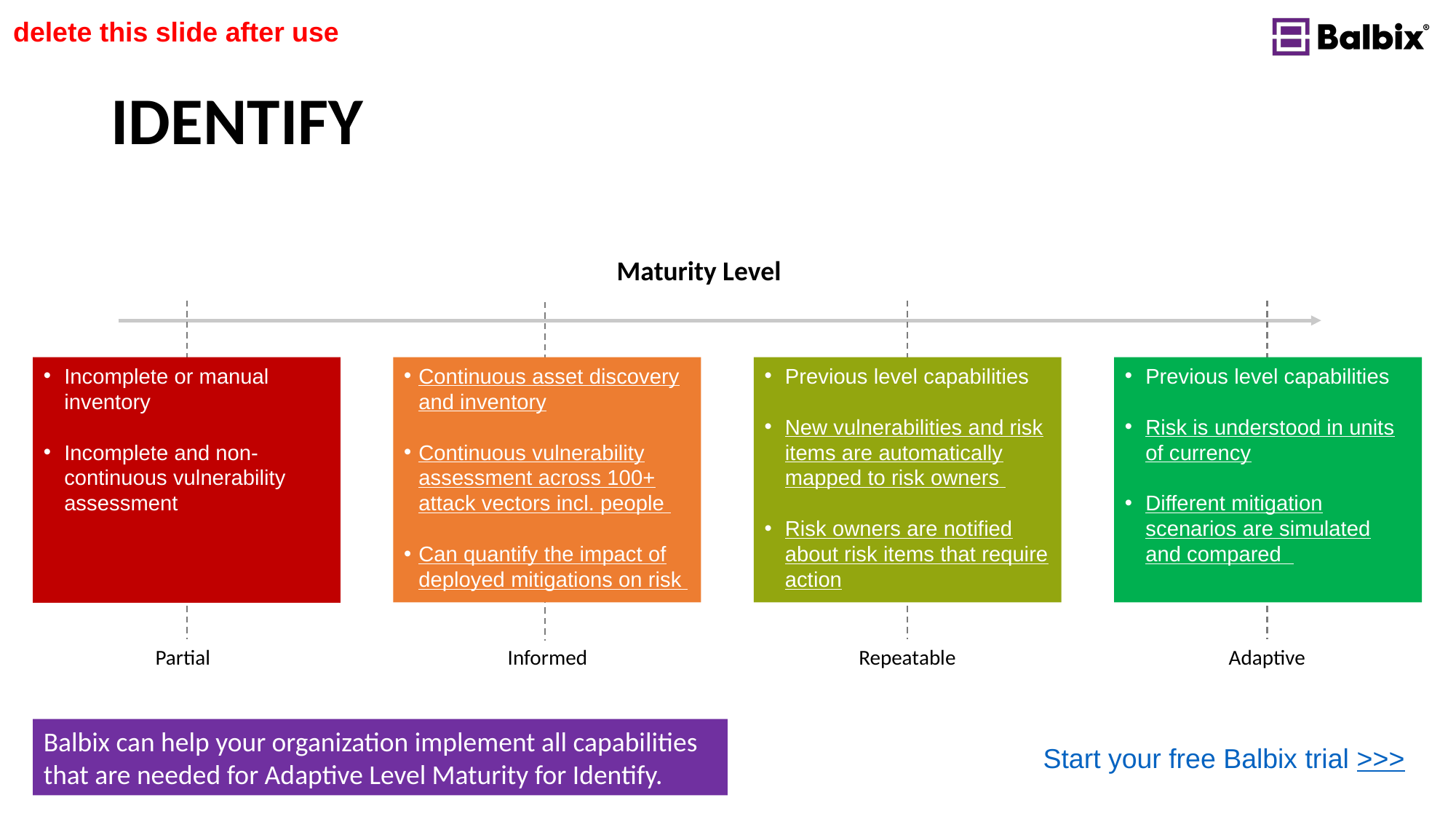

delete this slide after use
# IDENTIFY
Maturity Level
Continuous asset discovery and inventory

Continuous vulnerability assessment across 100+ attack vectors incl. people

Can quantify the impact of deployed mitigations on risk
Previous level capabilities

Risk is understood in units of currency

Different mitigation scenarios are simulated and compared

Incomplete or manual inventory

Incomplete and non-continuous vulnerability assessment
Previous level capabilities

New vulnerabilities and risk items are automatically mapped to risk owners

Risk owners are notified about risk items that require action

Informed
Repeatable
Adaptive
Partial
Balbix can help your organization implement all capabilities that are needed for Adaptive Level Maturity for Identify.
Start your free Balbix trial >>>